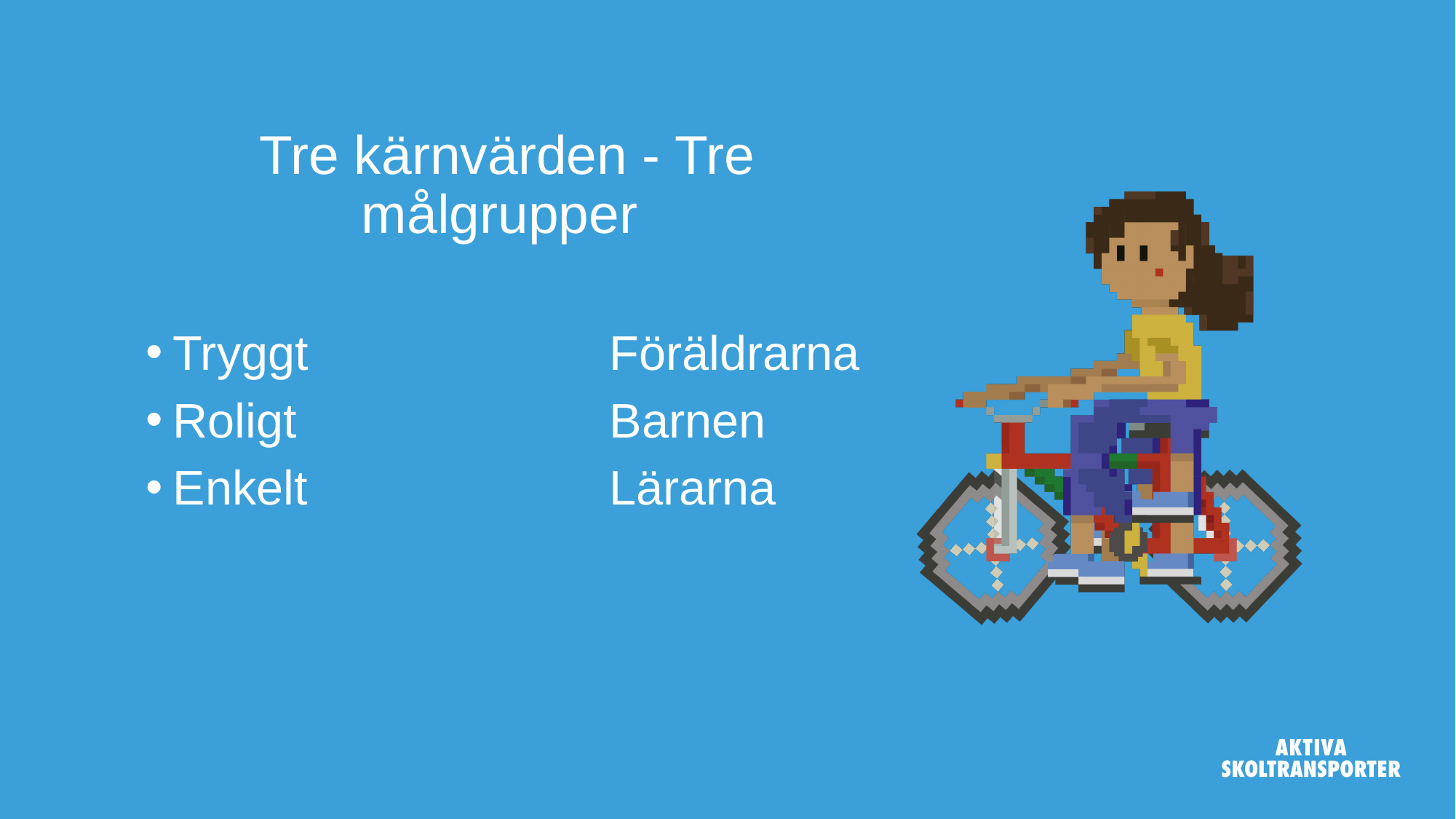

Tre kärnvärden - Tre målgrupper

Tryggt 			Föräldrarna
Roligt			Barnen
Enkelt			Lärarna